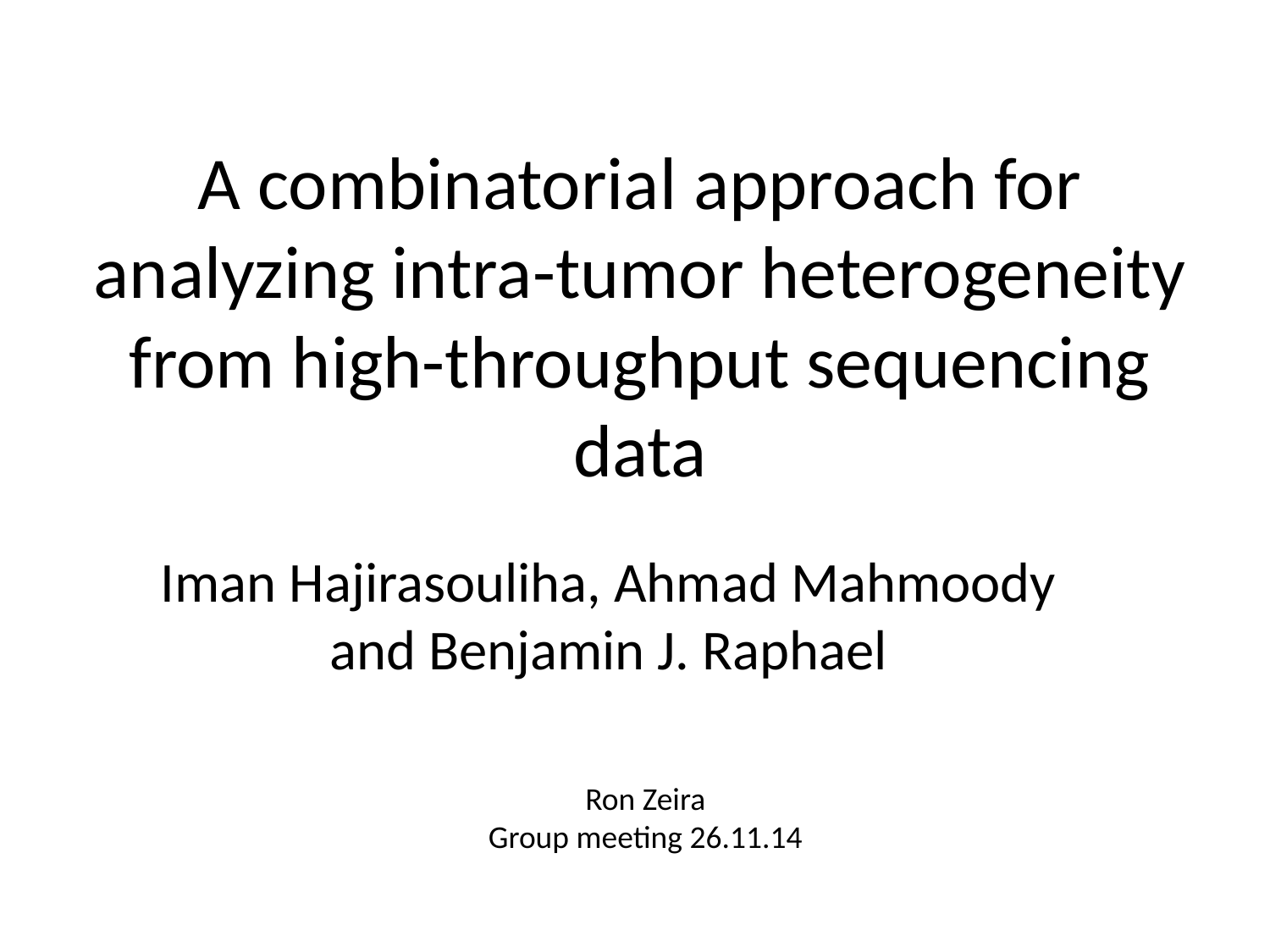

# A combinatorial approach for analyzing intra-tumor heterogeneity from high-throughput sequencing data
Iman Hajirasouliha, Ahmad Mahmoody and Benjamin J. Raphael
Ron Zeira
Group meeting 26.11.14